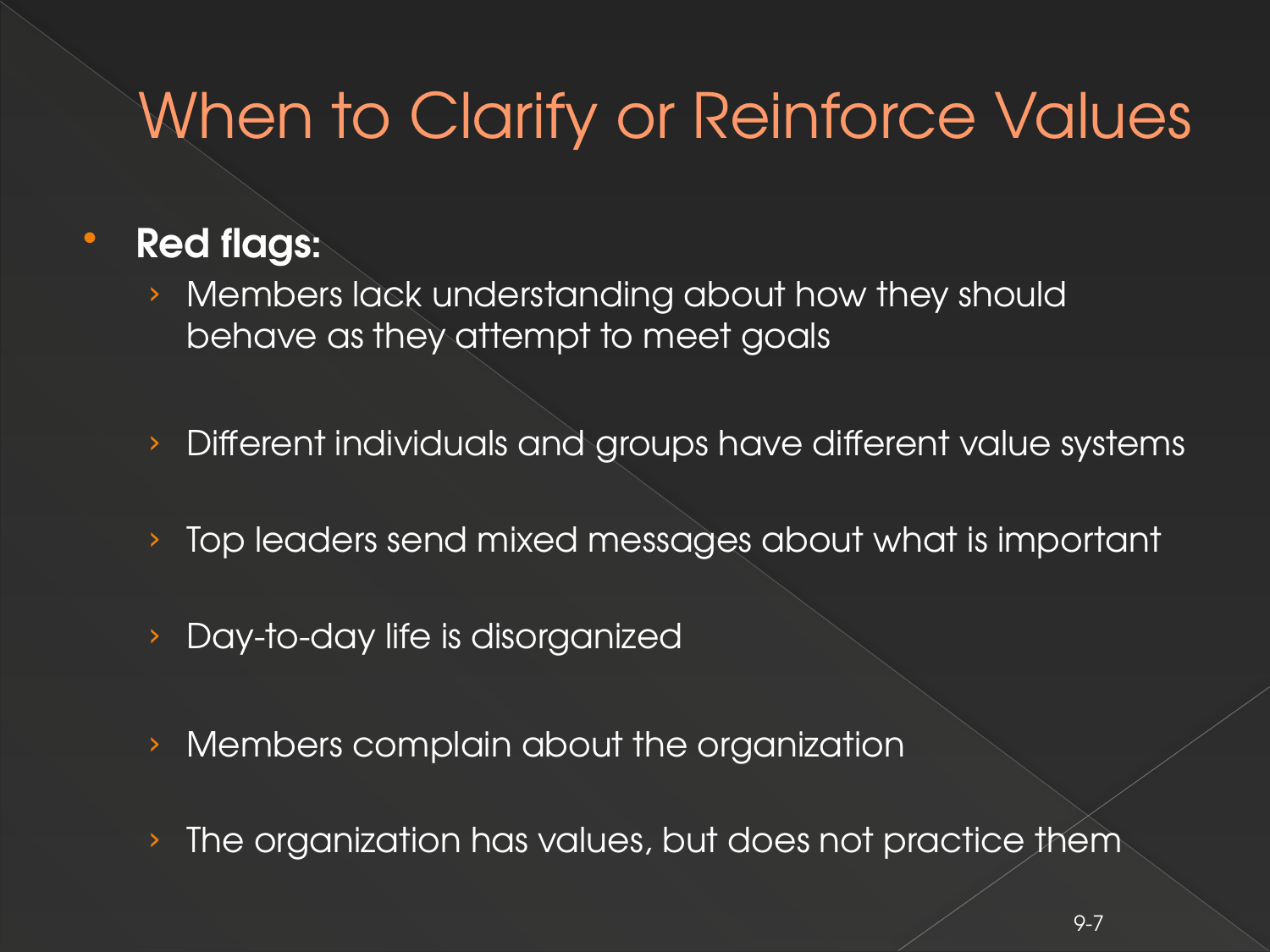

# When to Clarify or Reinforce Values
Red flags:
Members lack understanding about how they should behave as they attempt to meet goals

Different individuals and groups have different value systems

Top leaders send mixed messages about what is important

Day-to-day life is disorganized

Members complain about the organization

The organization has values, but does not practice them
9-7